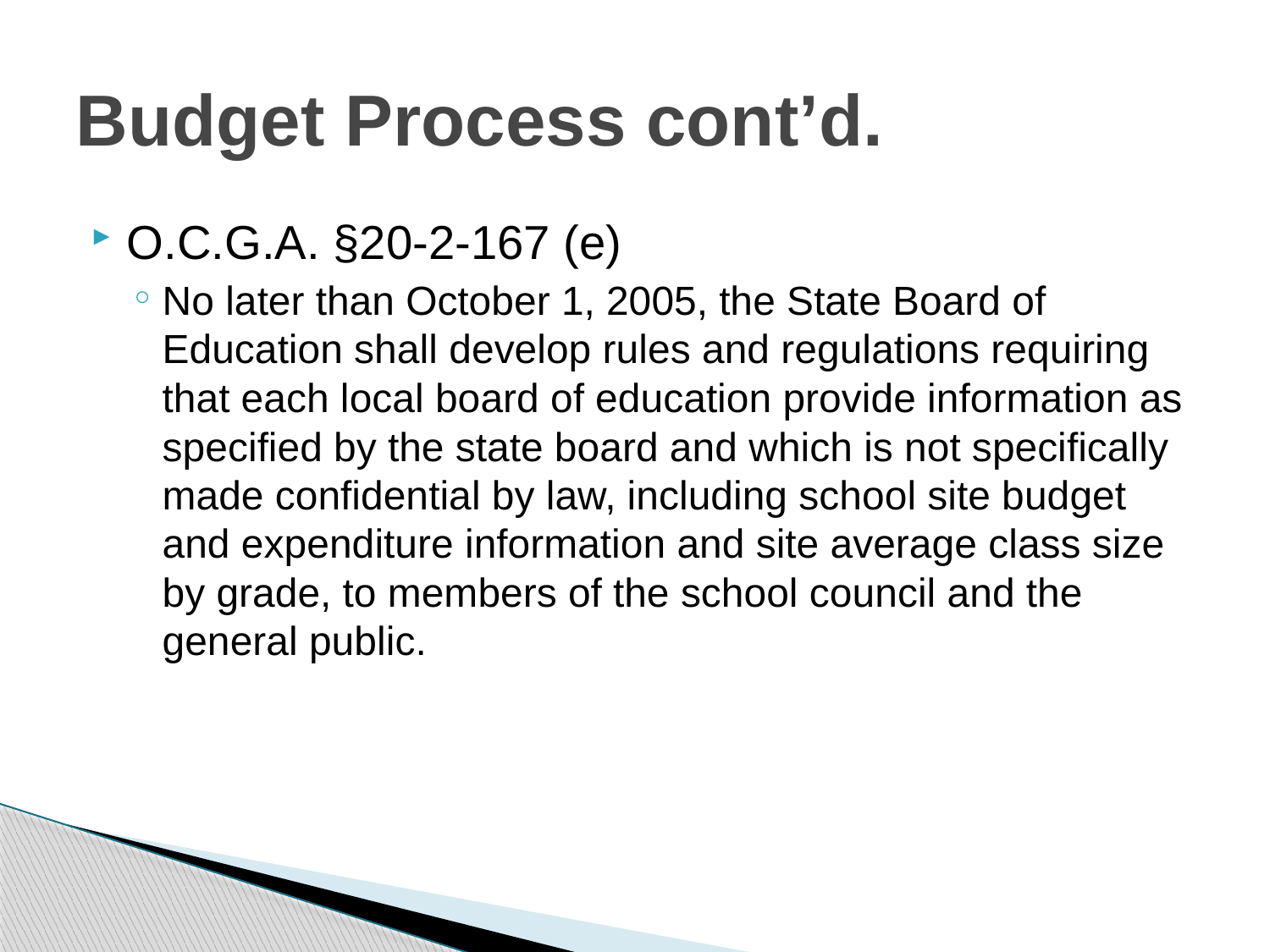

# Budget Process cont’d.
O.C.G.A. §20-2-167 (e)
No later than October 1, 2005, the State Board of Education shall develop rules and regulations requiring that each local board of education provide information as specified by the state board and which is not specifically made confidential by law, including school site budget and expenditure information and site average class size by grade, to members of the school council and the general public.